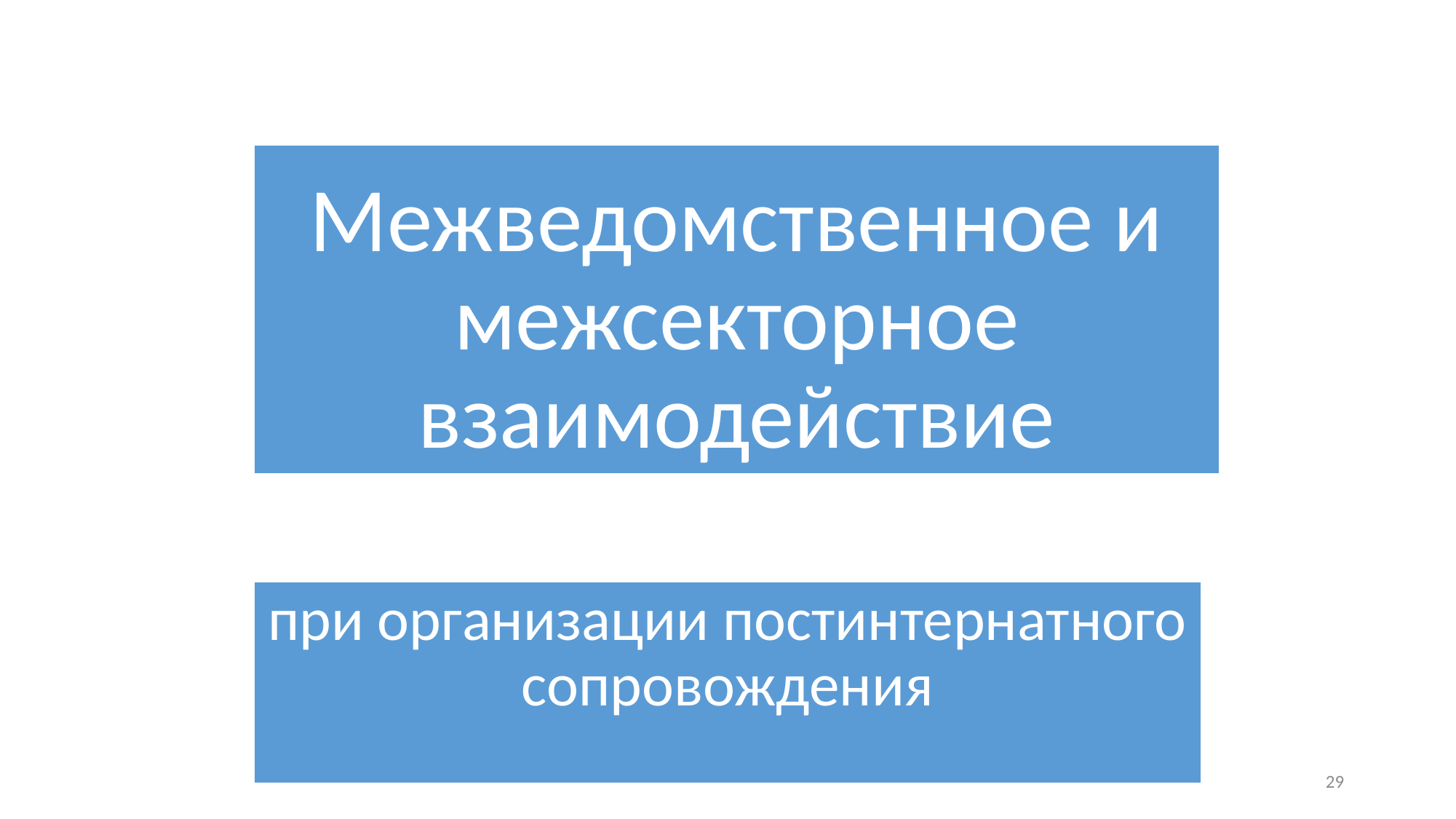

# Межведомственное и межсекторное взаимодействие
при организации постинтернатного сопровождения
29